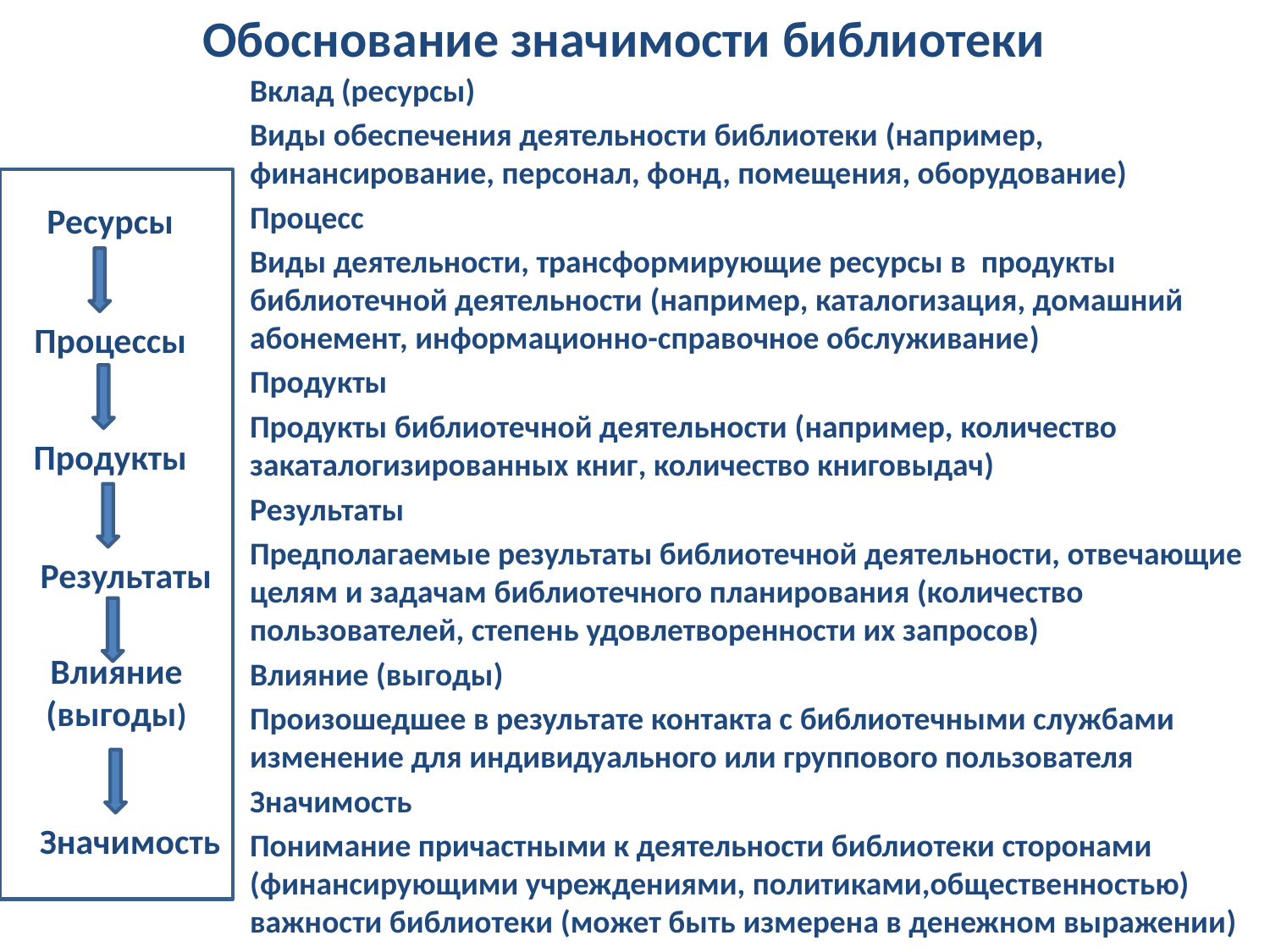

# Обоснование значимости библиотеки
Вклад (ресурсы)
Виды обеспечения деятельности библиотеки (например, финансирование, персонал, фонд, помещения, оборудование)
Процесс
Виды деятельности, трансформирующие ресурсы в  продукты библиотечной деятельности (например, каталогизация, домашний абонемент, информационно-справочное обслуживание)
Продукты
Продукты библиотечной деятельности (например, количество закаталогизированных книг, количество книговыдач)
Результаты
Предполагаемые результаты библиотечной деятельности, отвечающие целям и задачам библиотечного планирования (количество пользователей, степень удовлетворенности их запросов)
Влияние (выгоды)
Произошедшее в результате контакта с библиотечными службами изменение для индивидуального или группового пользователя
Значимость
Понимание причастными к деятельности библиотеки сторонами (финансирующими учреждениями, политиками,общественностью) важности библиотеки (может быть измерена в денежном выражении)

Ресурсы

Процессы

Продукты

Результаты

Влияние (выгоды)

Значимость